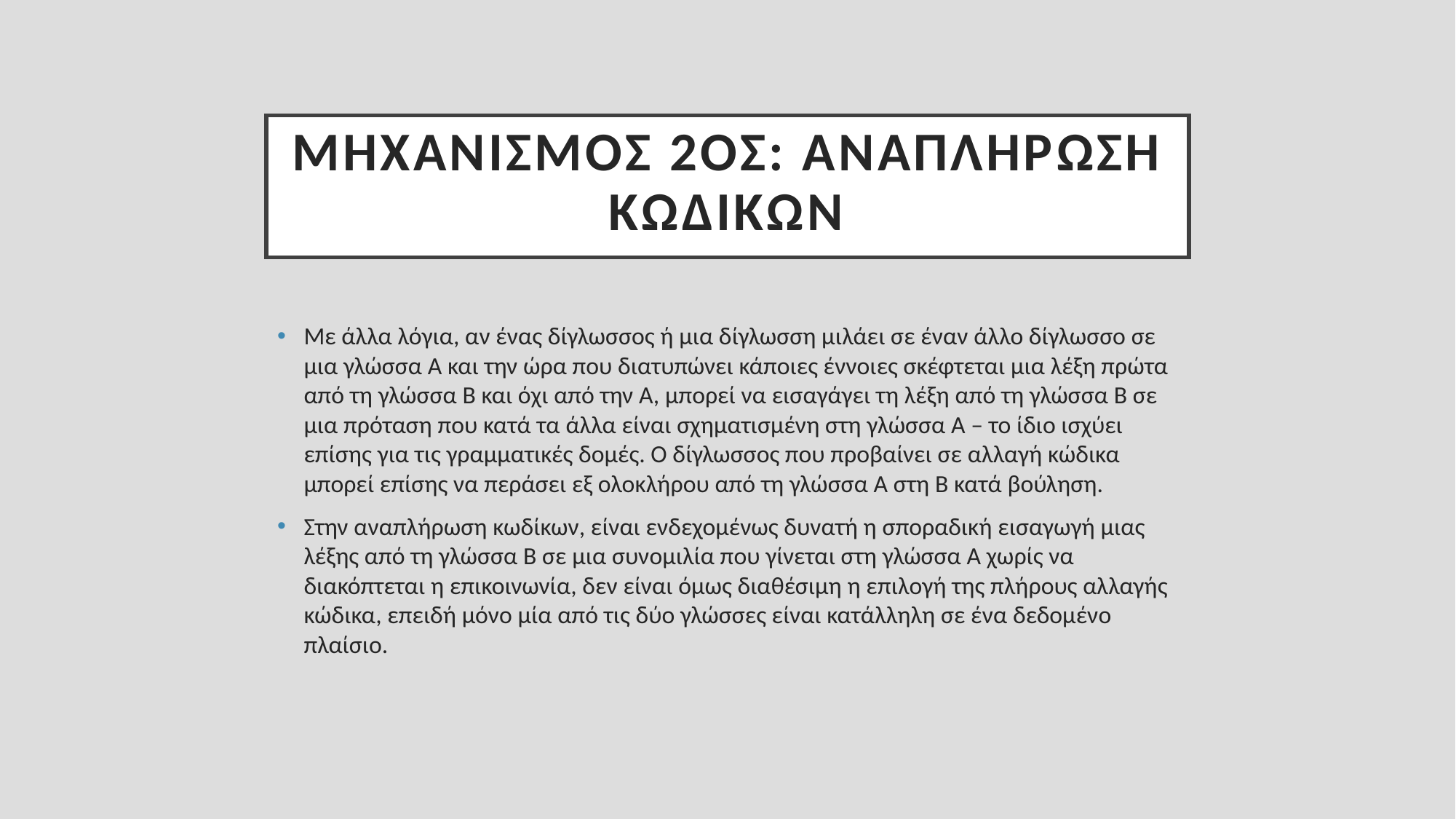

# Μηχανισμός 2ος: αναπλήρωση κωδίκων
Με άλλα λόγια, αν ένας δίγλωσσος ή μια δίγλωσση μιλάει σε έναν άλλο δίγλωσσο σε μια γλώσσα Α και την ώρα που διατυπώνει κάποιες έννοιες σκέφτεται μια λέξη πρώτα από τη γλώσσα Β και όχι από την Α, μπορεί να εισαγάγει τη λέξη από τη γλώσσα Β σε μια πρόταση που κατά τα άλλα είναι σχηματισμένη στη γλώσσα Α – το ίδιο ισχύει επίσης για τις γραμματικές δομές. Ο δίγλωσσος που προβαίνει σε αλλαγή κώδικα μπορεί επίσης να περάσει εξ ολοκλήρου από τη γλώσσα Α στη Β κατά βούληση.
Στην αναπλήρωση κωδίκων, είναι ενδεχομένως δυνατή η σποραδική εισαγωγή μιας λέξης από τη γλώσσα Β σε μια συνομιλία που γίνεται στη γλώσσα Α χωρίς να διακόπτεται η επικοινωνία, δεν είναι όμως διαθέσιμη η επιλογή της πλήρους αλλαγής κώδικα, επειδή μόνο μία από τις δύο γλώσσες είναι κατάλληλη σε ένα δεδομένο πλαίσιο.